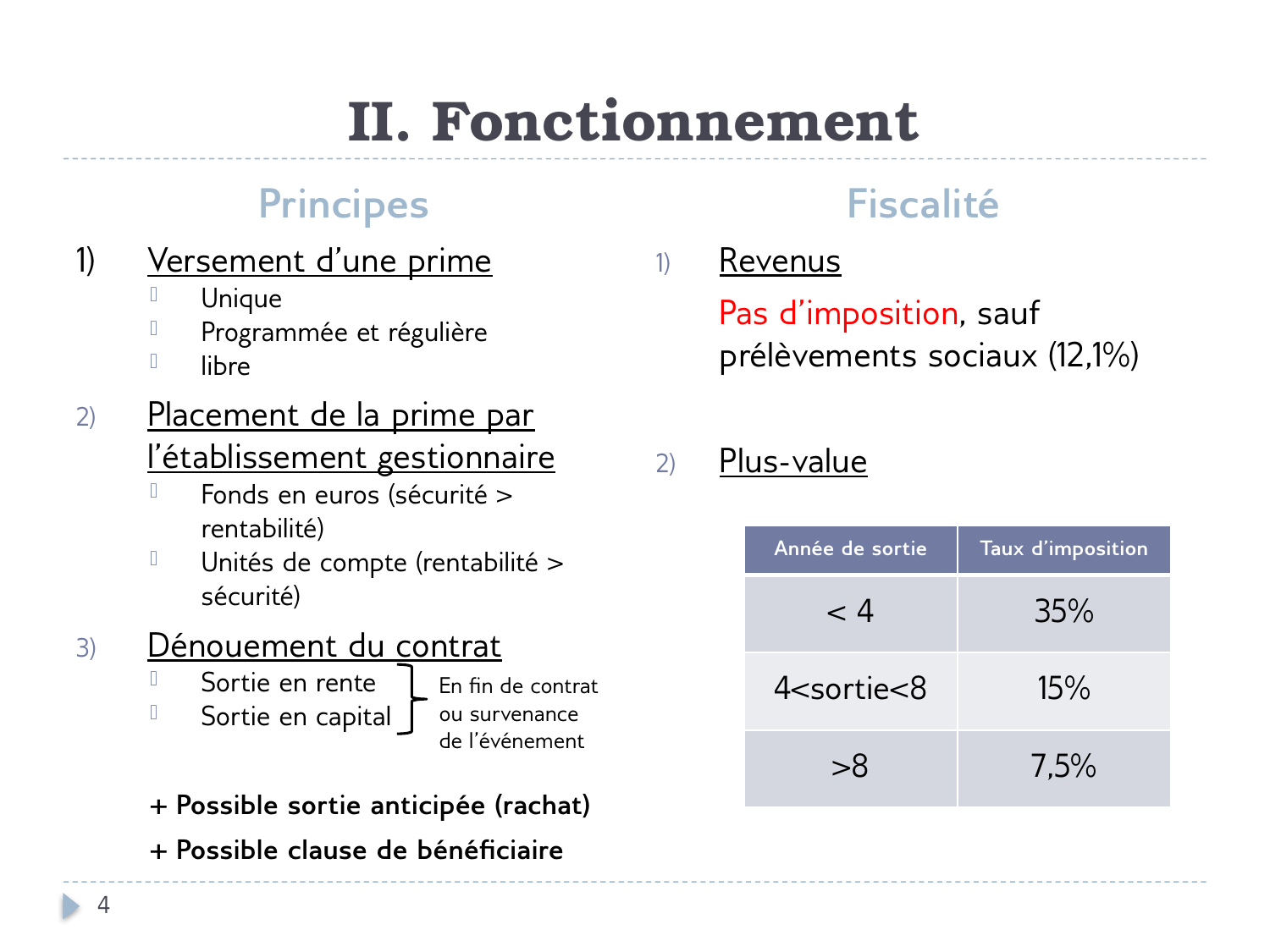

# II. Fonctionnement
Fiscalité
Revenus
	Pas d’imposition, sauf prélèvements sociaux (12,1%)

Plus-value
Principes
1)	Versement d’une prime
Unique
Programmée et régulière
libre
Placement de la prime par l’établissement gestionnaire
Fonds en euros (sécurité > rentabilité)
Unités de compte (rentabilité > sécurité)
Dénouement du contrat
Sortie en rente
Sortie en capital

+ Possible sortie anticipée (rachat)
+ Possible clause de bénéficiaire

| Année de sortie | Taux d’imposition |
| --- | --- |
| < 4 | 35% |
| 4<sortie<8 | 15% |
| >8 | 7,5% |

En fin de contrat ou survenance de l’événement
4